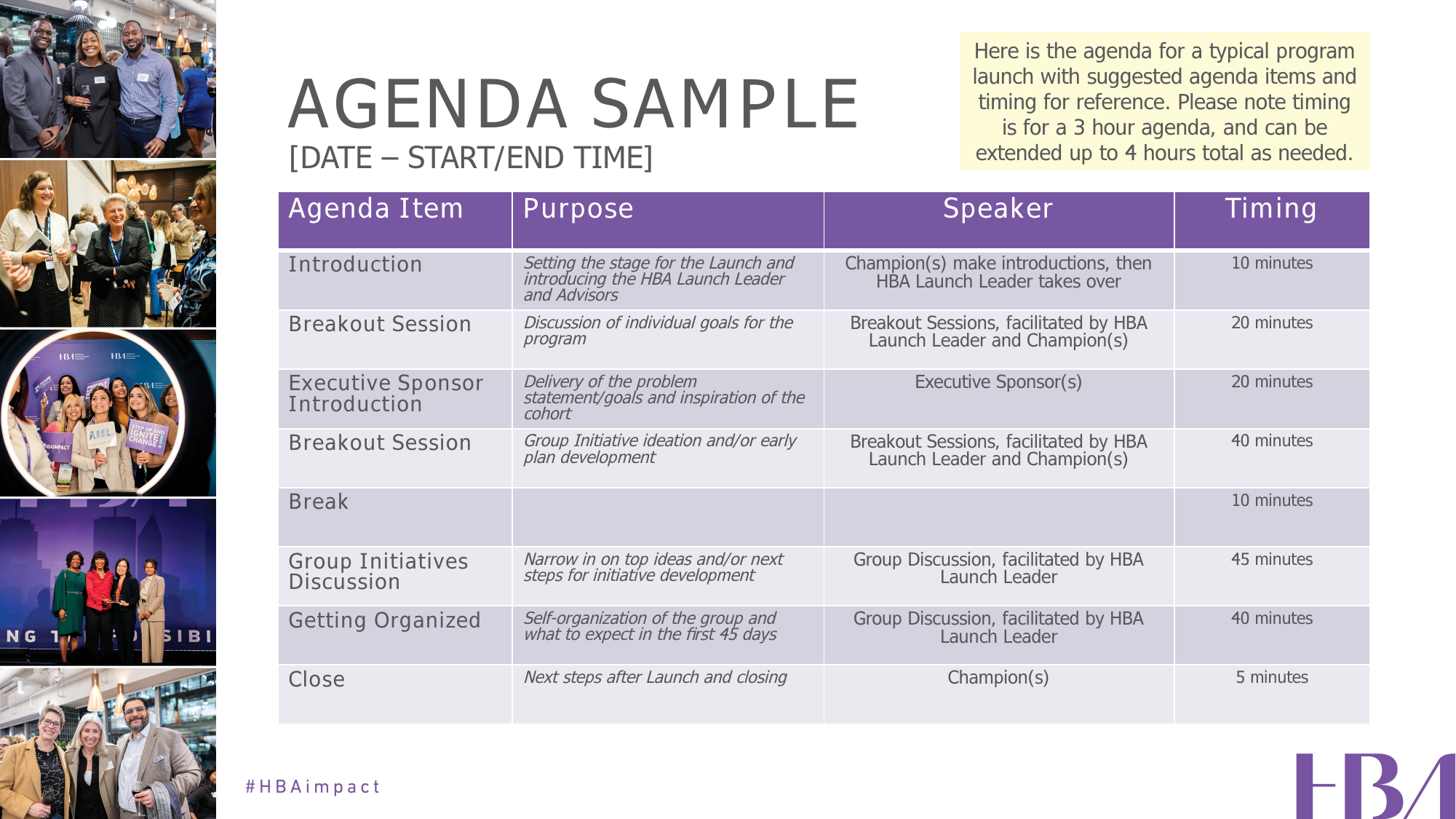

Here is the agenda for a typical program launch with suggested agenda items and timing for reference. Please note timing is for a 3 hour agenda, and can be extended up to 4 hours total as needed.
# AGENDA SAMPLE [DATE – START/END TIME]
| Agenda Item | Purpose | Speaker | Timing |
| --- | --- | --- | --- |
| Introduction | Setting the stage for the Launch and introducing the HBA Launch Leader and Advisors | Champion(s) make introductions, then HBA Launch Leader takes over | 10 minutes |
| Breakout Session | Discussion of individual goals for the program | Breakout Sessions, facilitated by HBA Launch Leader and Champion(s) | 20 minutes |
| Executive Sponsor Introduction | Delivery of the problem statement/goals and inspiration of the cohort | Executive Sponsor(s) | 20 minutes |
| Breakout Session | Group Initiative ideation and/or early plan development | Breakout Sessions, facilitated by HBA Launch Leader and Champion(s) | 40 minutes |
| Break |  |  | 10 minutes |
| Group Initiatives Discussion | Narrow in on top ideas and/or next steps for initiative development | Group Discussion, facilitated by HBA Launch Leader | 45 minutes |
| Getting Organized | Self-organization of the group and what to expect in the first 45 days | Group Discussion, facilitated by HBA Launch Leader | 40 minutes |
| Close | Next steps after Launch and closing | Champion(s) | 5 minutes |